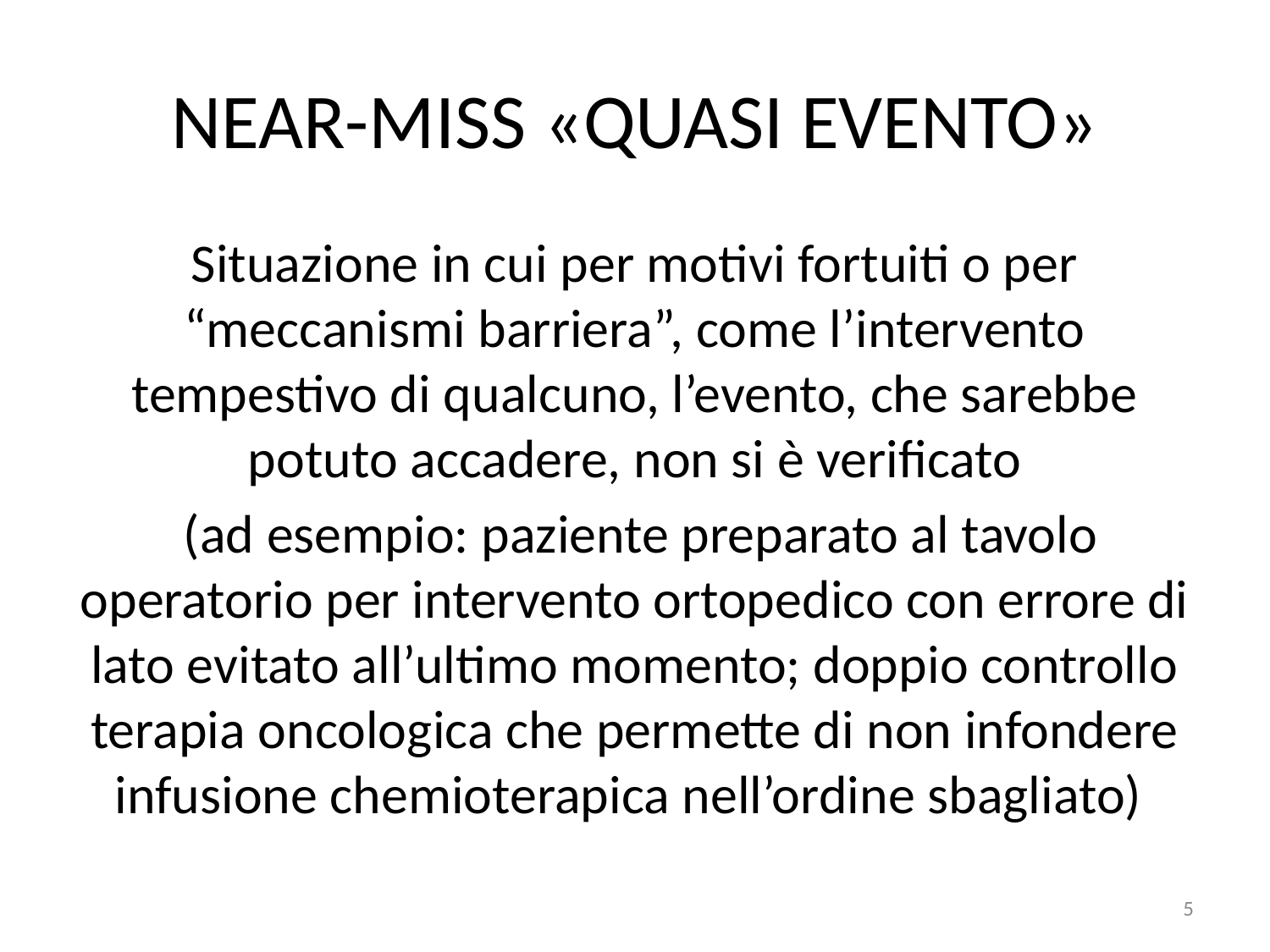

# NEAR-MISS «QUASI EVENTO»
Situazione in cui per motivi fortuiti o per “meccanismi barriera”, come l’intervento tempestivo di qualcuno, l’evento, che sarebbe potuto accadere, non si è verificato
 (ad esempio: paziente preparato al tavolo operatorio per intervento ortopedico con errore di lato evitato all’ultimo momento; doppio controllo terapia oncologica che permette di non infondere infusione chemioterapica nell’ordine sbagliato)
5